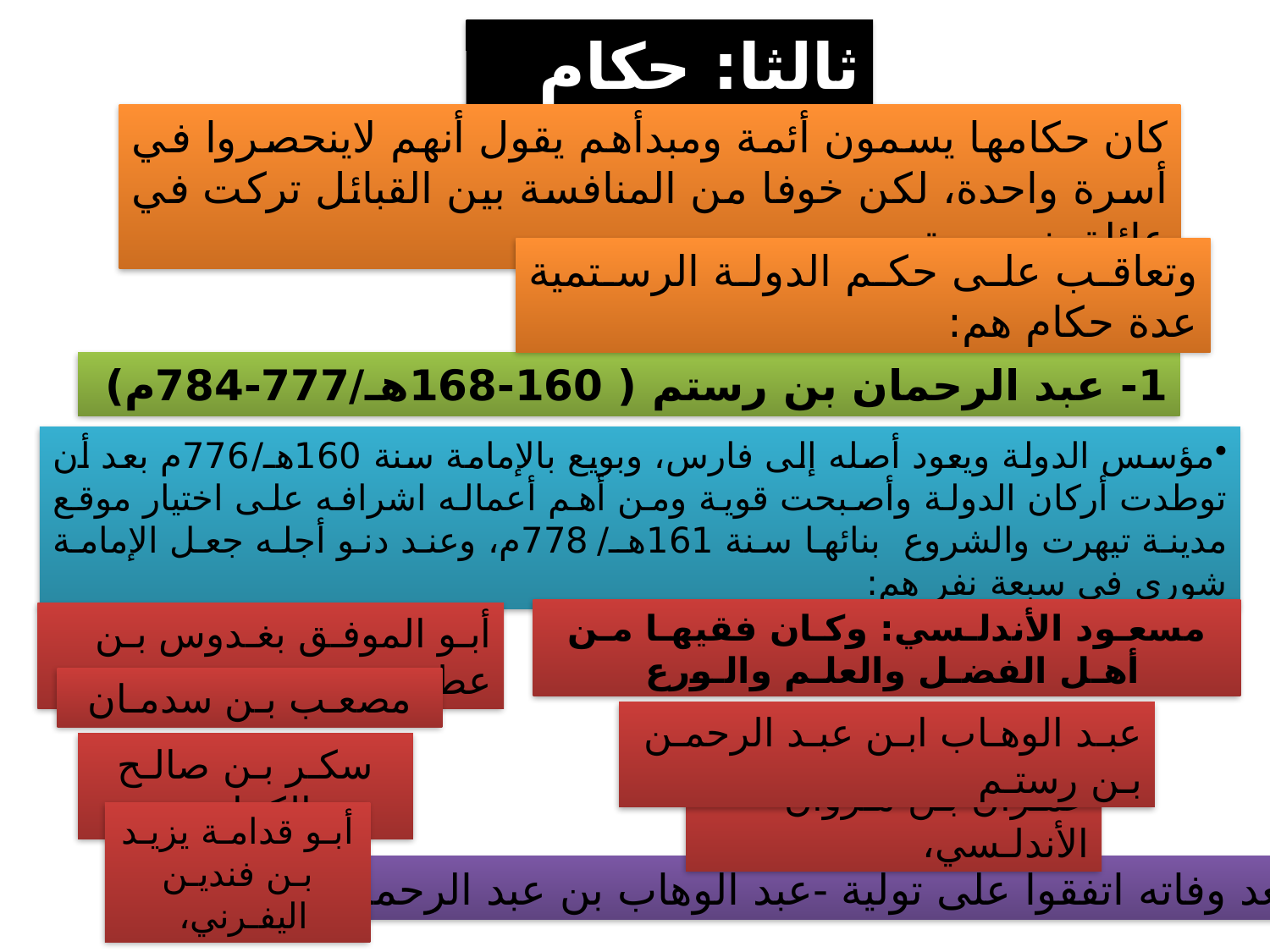

ثالثا: حكام الدولة
كان حكامها يسمون أئمة ومبدأهم يقول أنهم لاينحصروا في أسرة واحدة، لكن خوفا من المنافسة بين القبائل تركت في عائلة بني رستم.
وتعاقب على حكم الدولة الرستمية عدة حكام هم:
1- عبد الرحمان بن رستم ( 160-168هـ/777-784م)
مؤسس الدولة ويعود أصله إلى فارس، وبويع بالإمامة سنة 160هـ/776م بعد أن توطدت أركان الدولة وأصبحت قوية ومن أهم أعماله اشرافه على اختيار موقع مدينة تيهرت والشروع  بنائها سنة 161هـ/778م، وعند دنو أجله جعل الإمامة شورى في سبعة نفر هم:
مسعـود الأندلـسي: وكـان فقيهـا مـن أهـل الفضـل والعلـم والـورع
أبـو الموفـق بغـدوس بـن عطيـة،
مصعـب بـن سدمـان
عبـد الوهـاب ابـن عبـد الرحمـن بـن رستـم
سكـر بـن صالـح الكتـامي
عمـران بـن مـروان الأندلـسي،
أبـو قدامـة يزيـد بـن فنديـن اليفـرني،
وبعد وفاته اتفقوا على تولية -عبد الوهاب بن عبد الرحمن